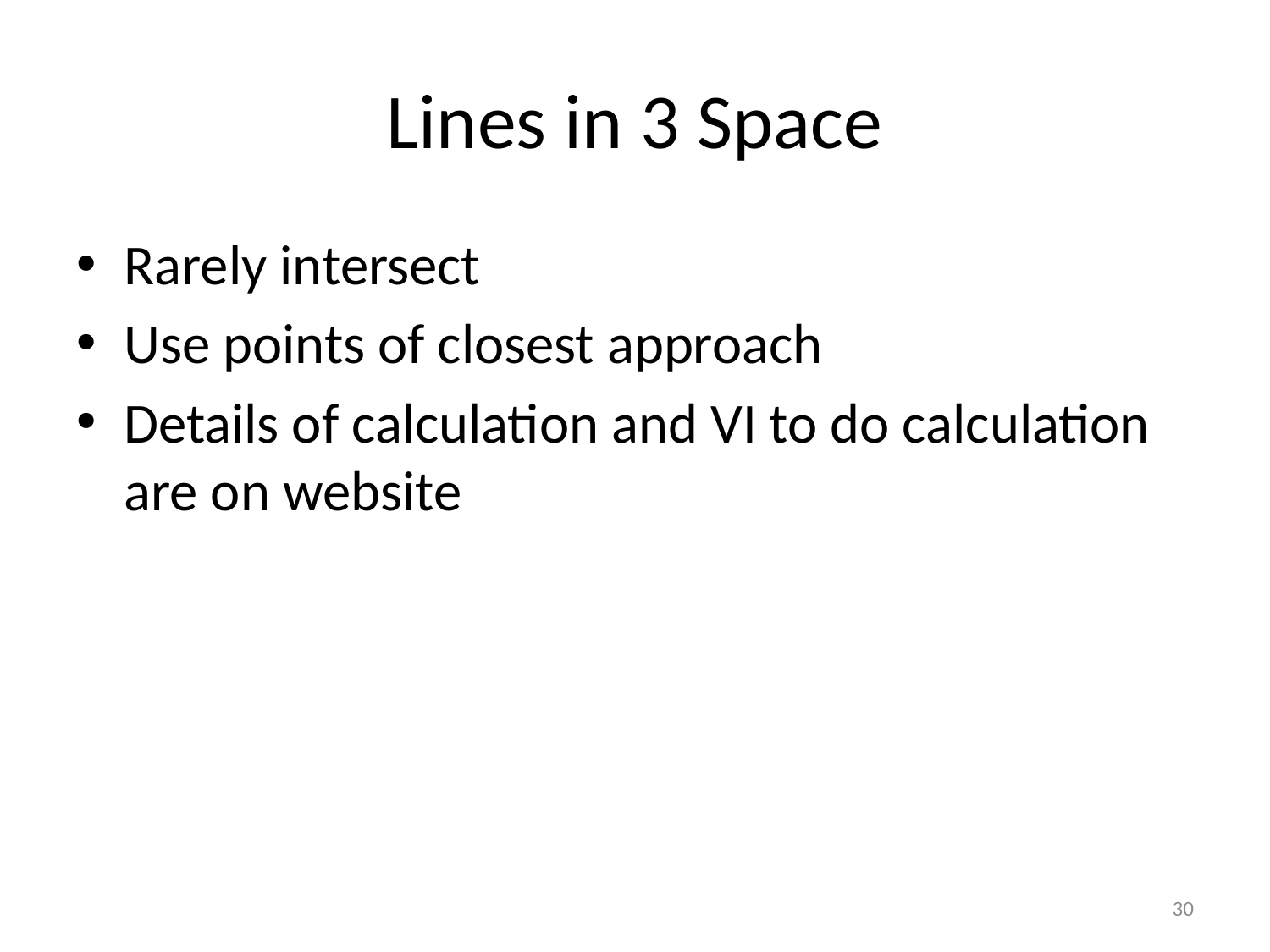

# Lines in 3 Space
Rarely intersect
Use points of closest approach
Details of calculation and VI to do calculation are on website
30